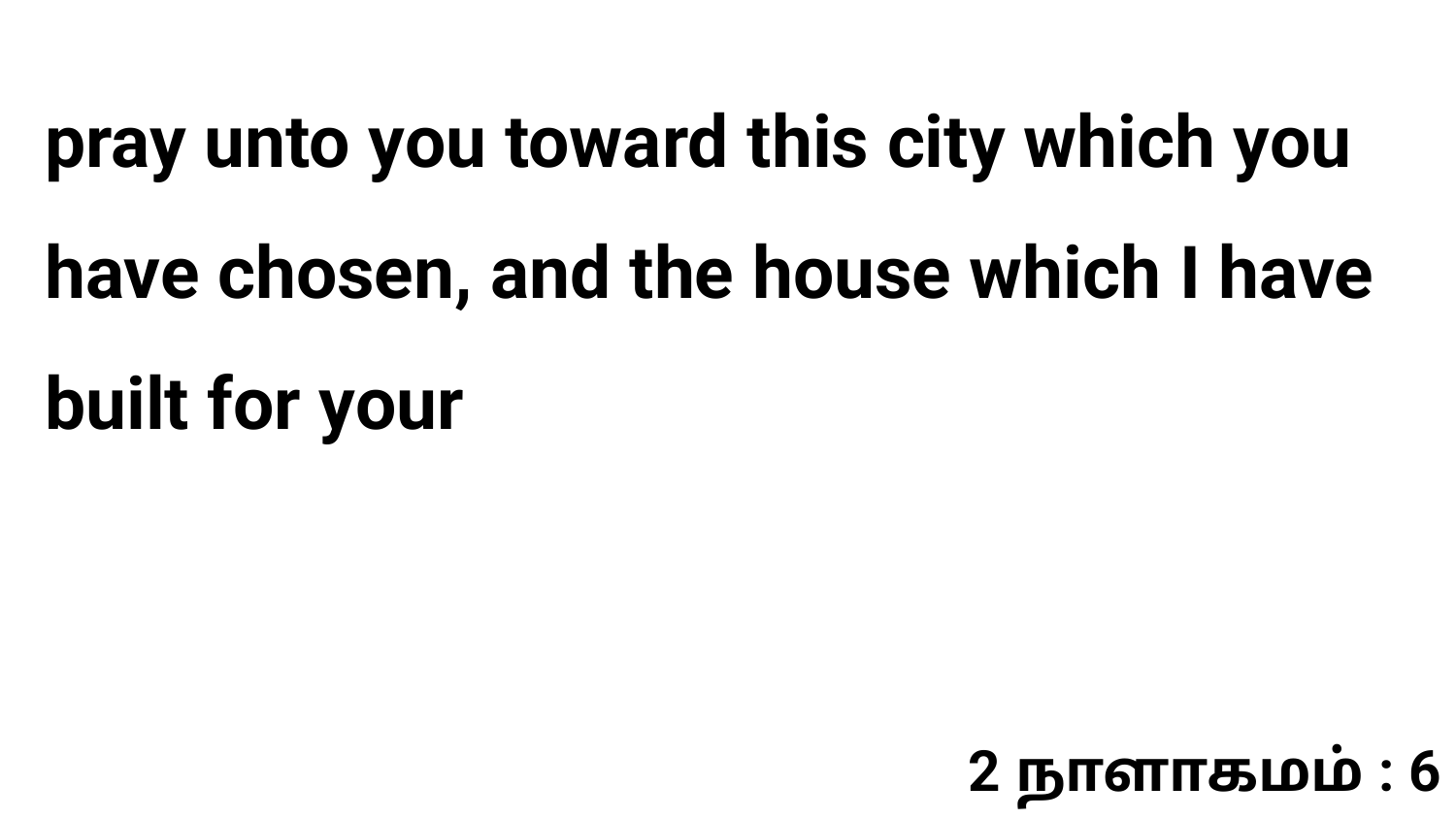

pray unto you toward this city which you have chosen, and the house which I have built for your
2 நாளாகமம் : 6